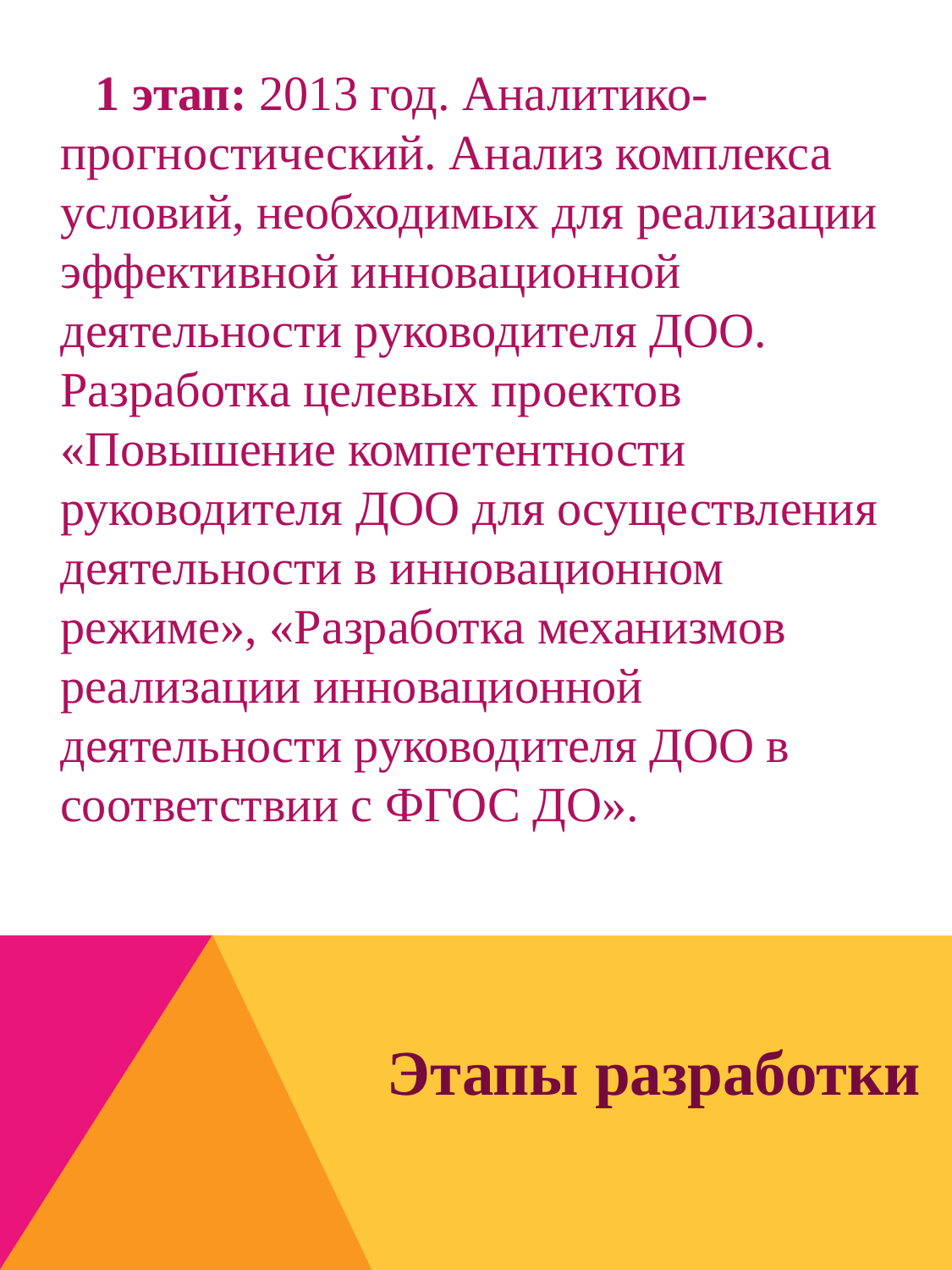

1 этап: 2013 год. Аналитико-прогностический. Анализ комплекса условий, необходимых для реализации эффективной инновационной деятельности руководителя ДОО. Разработка целевых проектов «Повышение компетентности руководителя ДОО для осуществления деятельности в инновационном режиме», «Разработка механизмов реализации инновационной деятельности руководителя ДОО в соответствии с ФГОС ДО».
# Этапы разработки